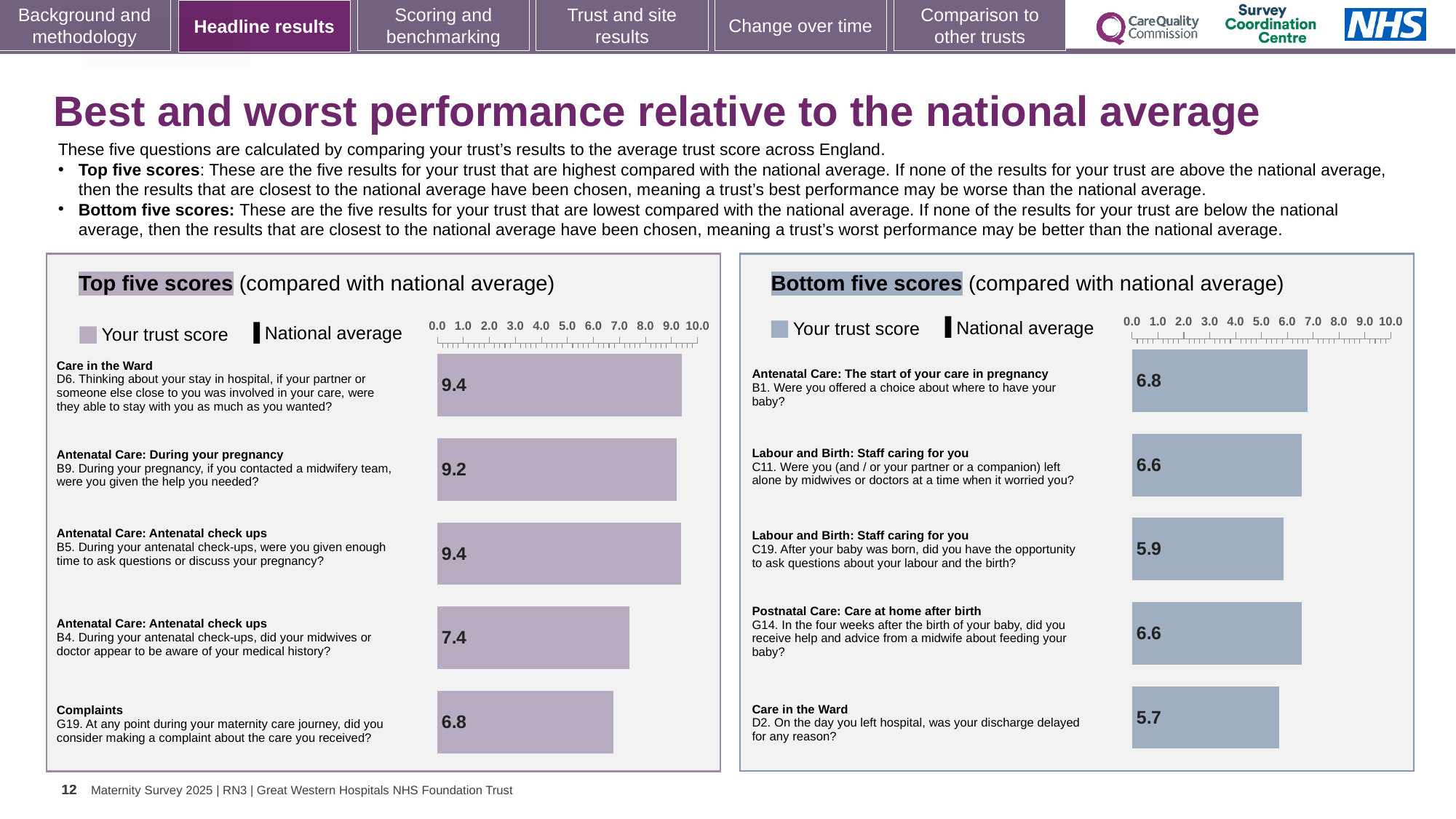

# Best and worst performance relative to the national average
These five questions are calculated by comparing your trust’s results to the average trust score across England.
Top five scores: These are the five results for your trust that are highest compared with the national average. If none of the results for your trust are above the national average, then the results that are closest to the national average have been chosen, meaning a trust’s best performance may be worse than the national average.
Bottom five scores: These are the five results for your trust that are lowest compared with the national average. If none of the results for your trust are below the national average, then the results that are closest to the national average have been chosen, meaning a trust’s worst performance may be better than the national average.

### Chart

| Category | Trust score | National average |
|---|---|---|
|  | 6.794735011021307 | 8.462681782258134 |
|  | 6.569100410982374 | 7.731746255321834 |
|  | 5.858187110954276 | 6.444092981013608 |
|  | 6.5567006175551 | 7.139863731143797 |
|  | 5.676706762283938 | 6.237296059044717 |

### Chart

| Category | Trust score | National average |
|---|---|---|
|  | 9.40349236148498 | 7.388274623833419 |
|  | 9.197763022291436 | 8.455309581557946 |
|  | 9.358227583717317 | 8.969742580414081 |
|  | 7.386448655887345 | 7.128932333714427 |
|  | 6.758505673215613 | 6.504779066397322 |
Bottom five scores (compared with national average)
Top five scores (compared with national average)
National average
Your trust score

National average
Your trust score

| Care in the Ward D6. Thinking about your stay in hospital, if your partner or someone else close to you was involved in your care, were they able to stay with you as much as you wanted? |
| --- |
| Antenatal Care: During your pregnancy B9. During your pregnancy, if you contacted a midwifery team, were you given the help you needed? |
| Antenatal Care: Antenatal check ups B5. During your antenatal check-ups, were you given enough time to ask questions or discuss your pregnancy? |
| Antenatal Care: Antenatal check ups B4. During your antenatal check-ups, did your midwives or doctor appear to be aware of your medical history? |
| Complaints G19. At any point during your maternity care journey, did you consider making a complaint about the care you received? |
| Antenatal Care: The start of your care in pregnancy B1. Were you offered a choice about where to have your baby? |
| --- |
| Labour and Birth: Staff caring for you C11. Were you (and / or your partner or a companion) left alone by midwives or doctors at a time when it worried you? |
| Labour and Birth: Staff caring for you C19. After your baby was born, did you have the opportunity to ask questions about your labour and the birth? |
| Postnatal Care: Care at home after birth G14. In the four weeks after the birth of your baby, did you receive help and advice from a midwife about feeding your baby? |
| Care in the Ward D2. On the day you left hospital, was your discharge delayed for any reason? |
12
12